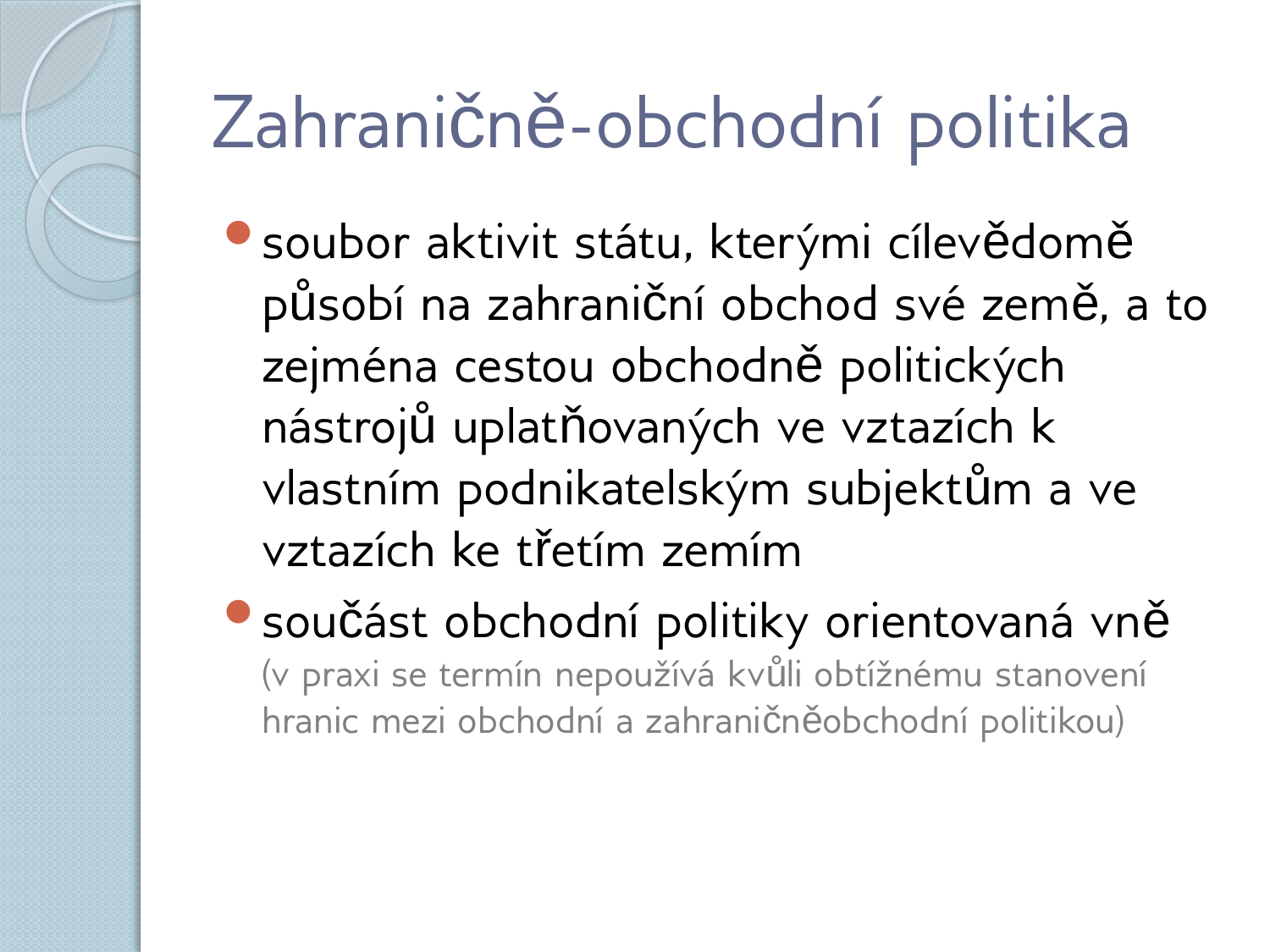

# Zahraničně-obchodní politika
soubor aktivit státu, kterými cílevědomě působí na zahraniční obchod své země, a to zejména cestou obchodně politických nástrojů uplatňovaných ve vztazích k vlastním podnikatelským subjektům a ve vztazích ke třetím zemím
součást obchodní politiky orientovaná vně
(v praxi se termín nepoužívá kvůli obtížnému stanovení hranic mezi obchodní a zahraničněobchodní politikou)